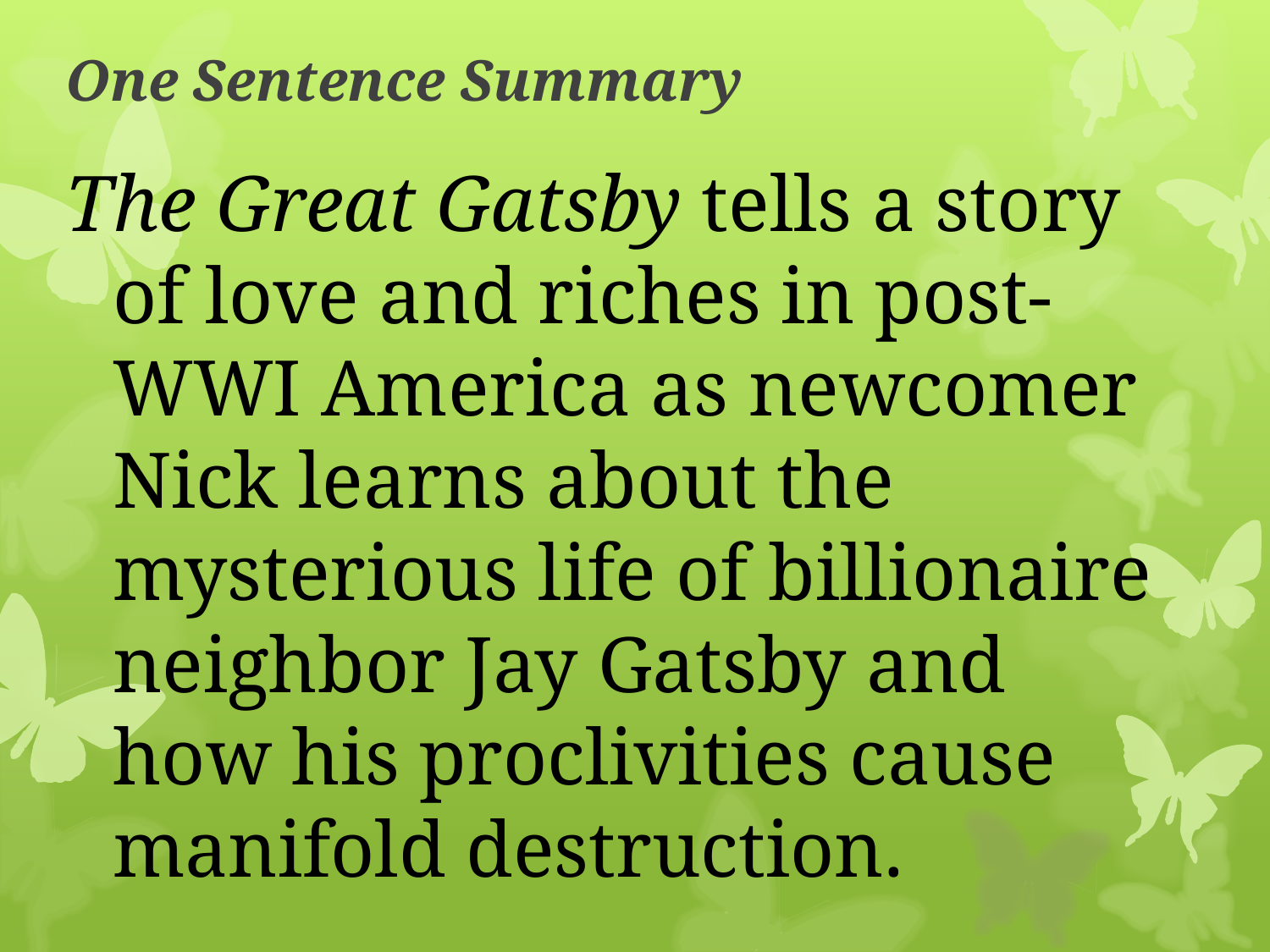

# One Sentence Summary
The Great Gatsby tells a story of love and riches in post-WWI America as newcomer Nick learns about the mysterious life of billionaire neighbor Jay Gatsby and how his proclivities cause manifold destruction.